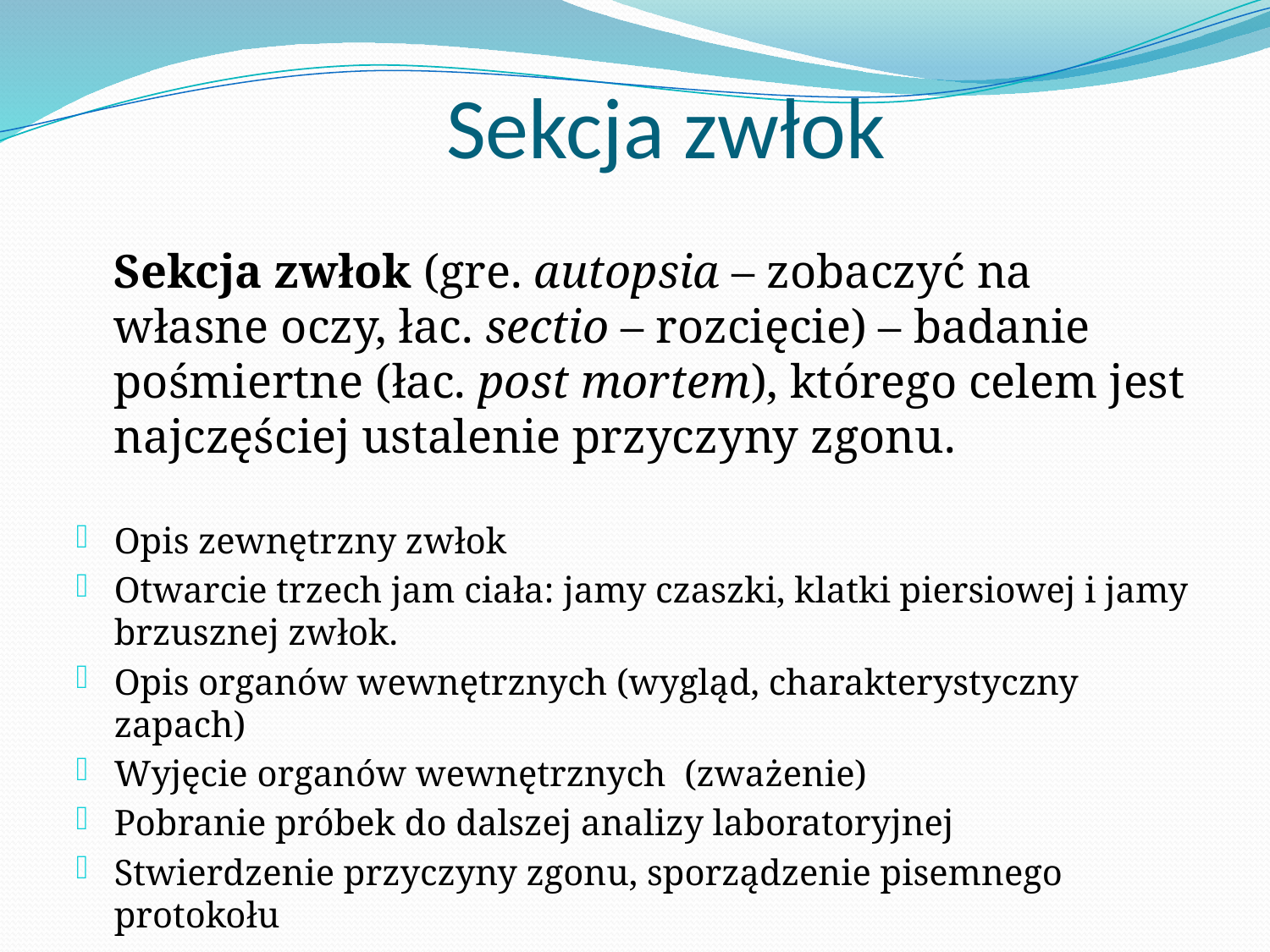

# Sekcja zwłok
	Sekcja zwłok (gre. autopsia – zobaczyć na własne oczy, łac. sectio – rozcięcie) – badanie pośmiertne (łac. post mortem), którego celem jest najczęściej ustalenie przyczyny zgonu.

Opis zewnętrzny zwłok
Otwarcie trzech jam ciała: jamy czaszki, klatki piersiowej i jamy brzusznej zwłok.
Opis organów wewnętrznych (wygląd, charakterystyczny zapach)
Wyjęcie organów wewnętrznych  (zważenie)
Pobranie próbek do dalszej analizy laboratoryjnej
Stwierdzenie przyczyny zgonu, sporządzenie pisemnego protokołu